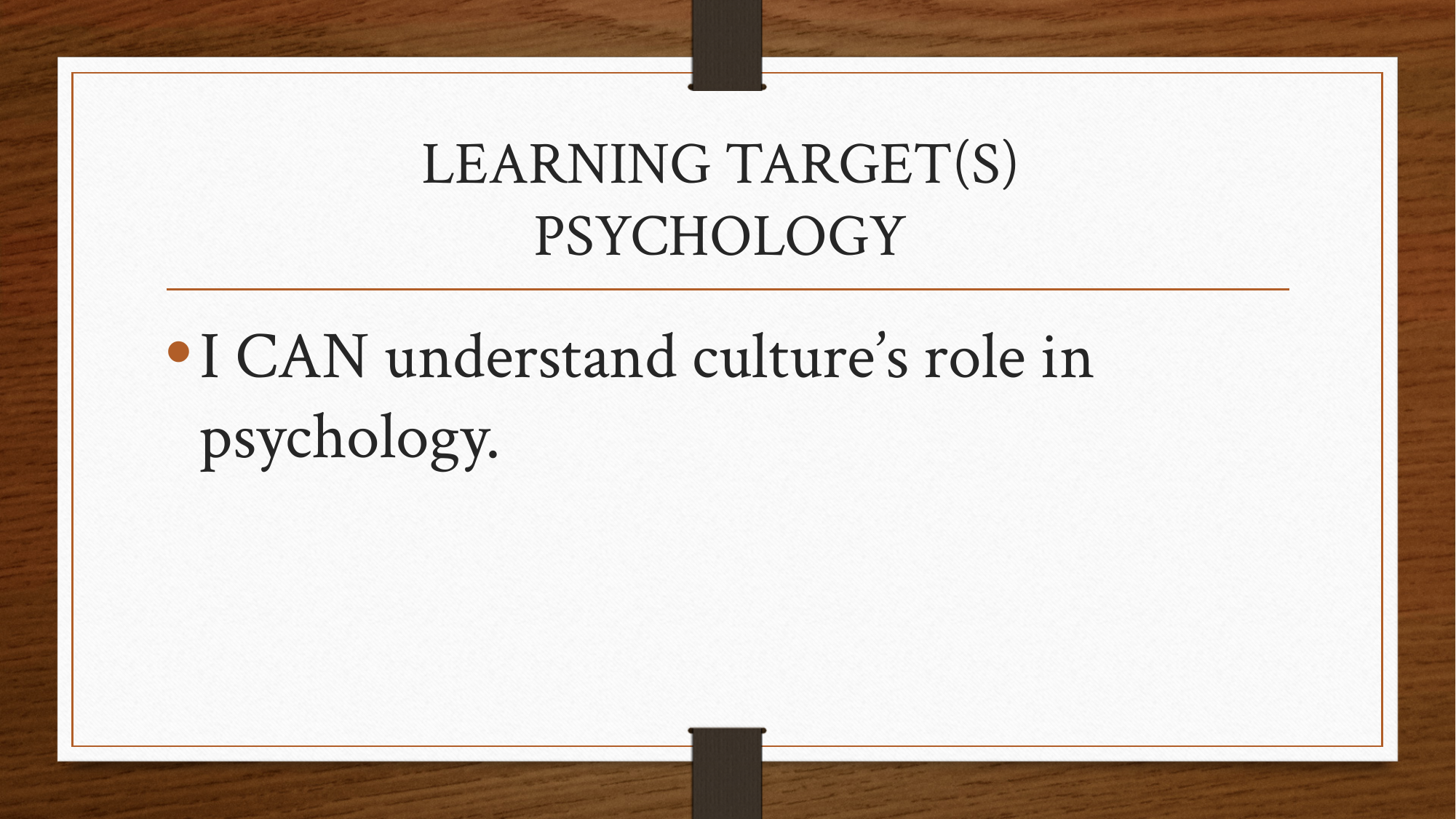

# LEARNING TARGET(S) PSYCHOLOGY
I CAN understand culture’s role in psychology.